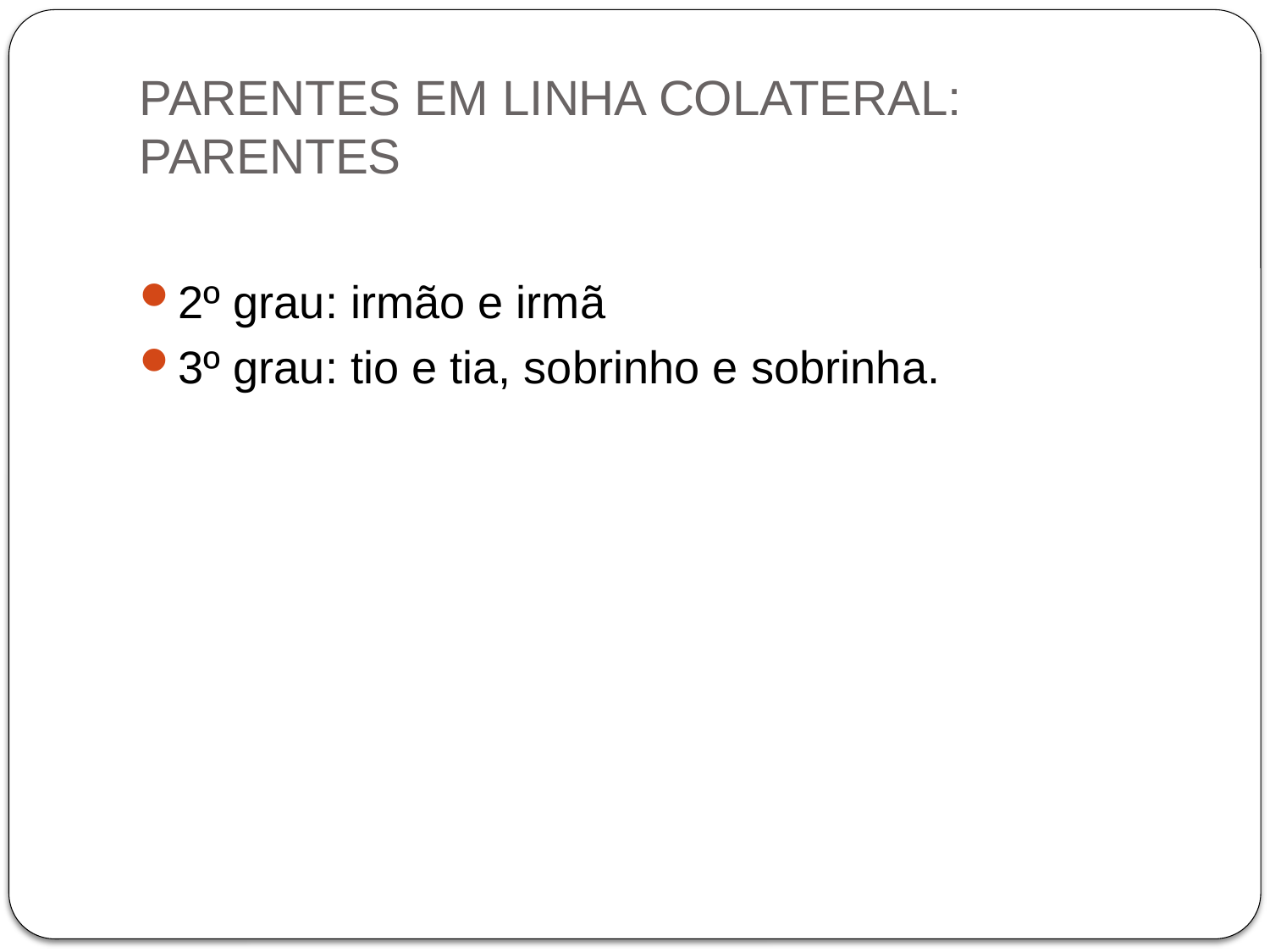

# PARENTES EM LINHA COLATERAL: PARENTES

2º grau: irmão e irmã
3º grau: tio e tia, sobrinho e sobrinha.